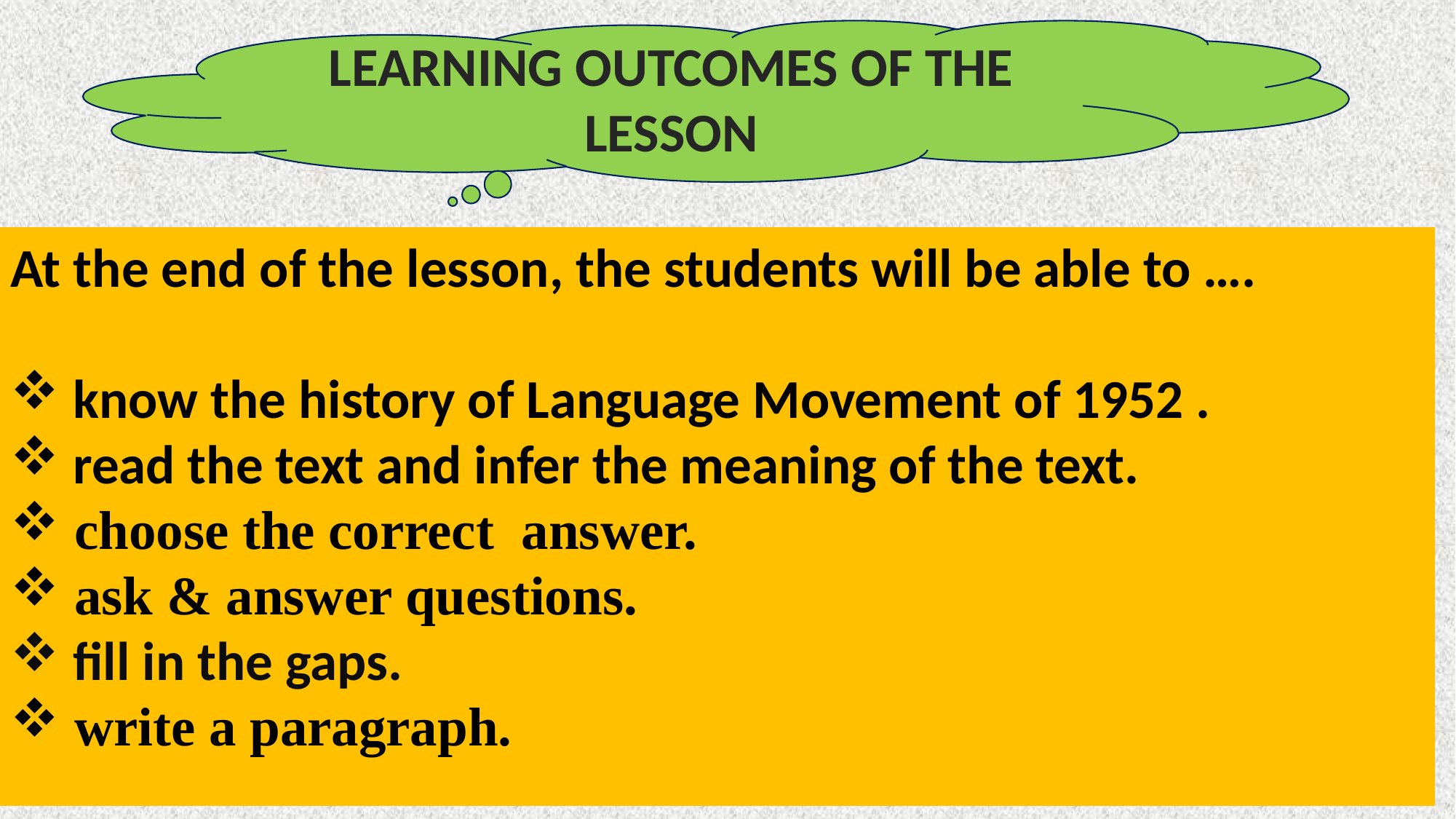

LEARNING OUTCOMES OF THE LESSON
At the end of the lesson, the students will be able to ….

 know the history of Language Movement of 1952 .
 read the text and infer the meaning of the text.
 choose the correct  answer.
 ask & answer questions.
 fill in the gaps.
 write a paragraph.